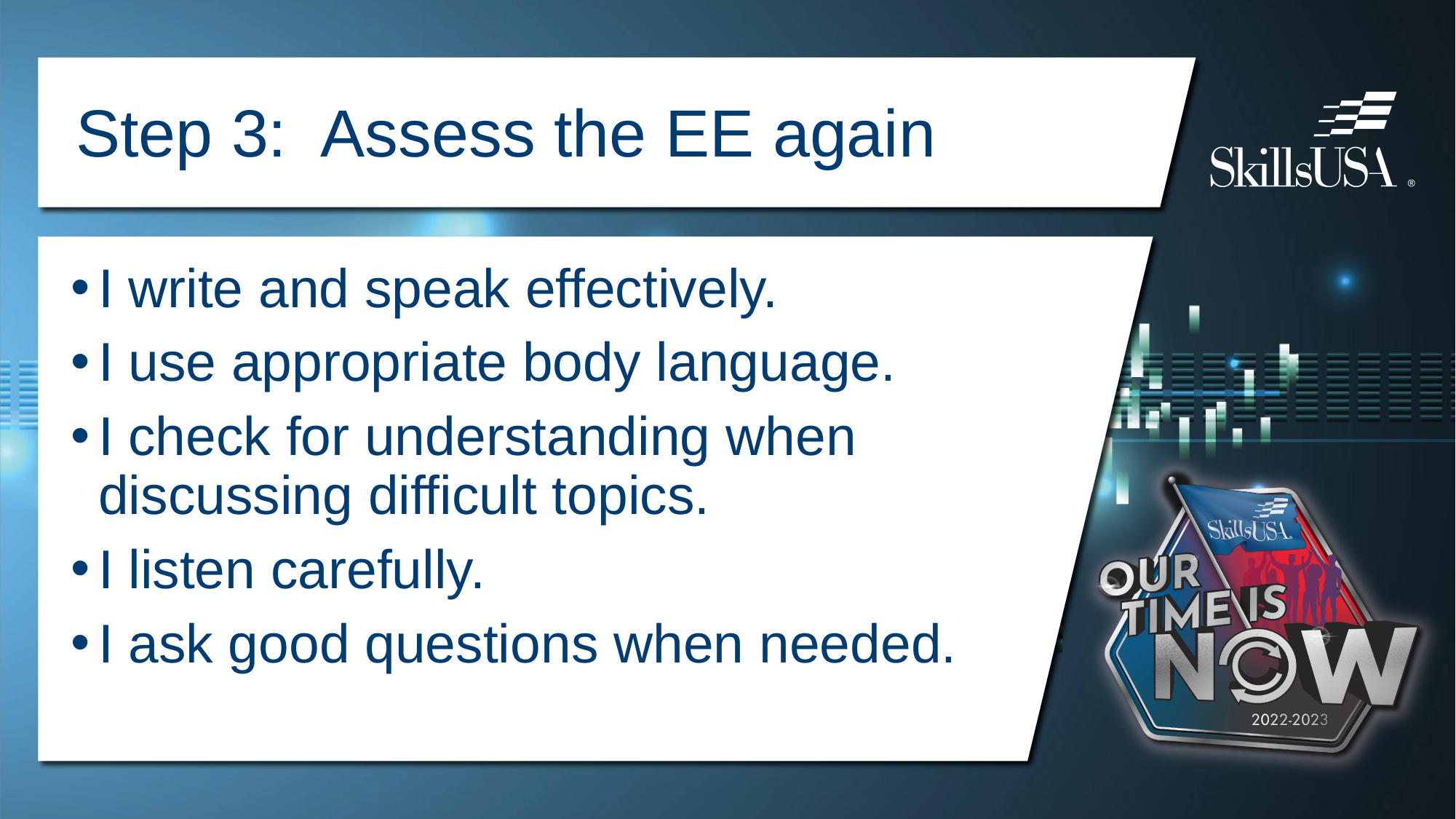

# Step 3:  Assess the EE again
I write and speak effectively.
I use appropriate body language.
I check for understanding when discussing difficult topics.
I listen carefully.
I ask good questions when needed.